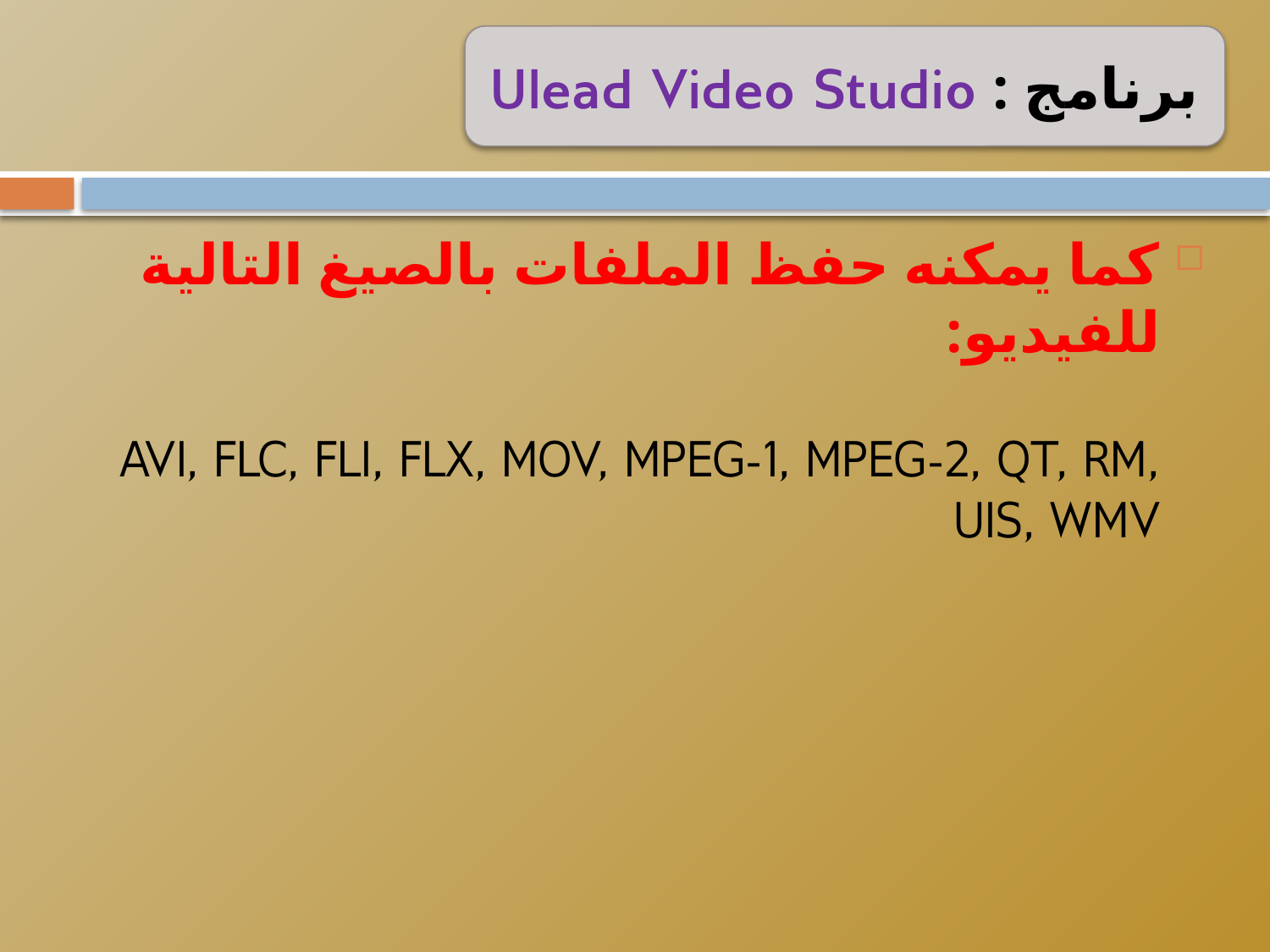

برنامج : Ulead Video Studio
كما يمكنه حفظ الملفات بالصيغ التالية للفيديو:
AVI, FLC, FLI, FLX, MOV, MPEG-1, MPEG-2, QT, RM, UIS, WMV